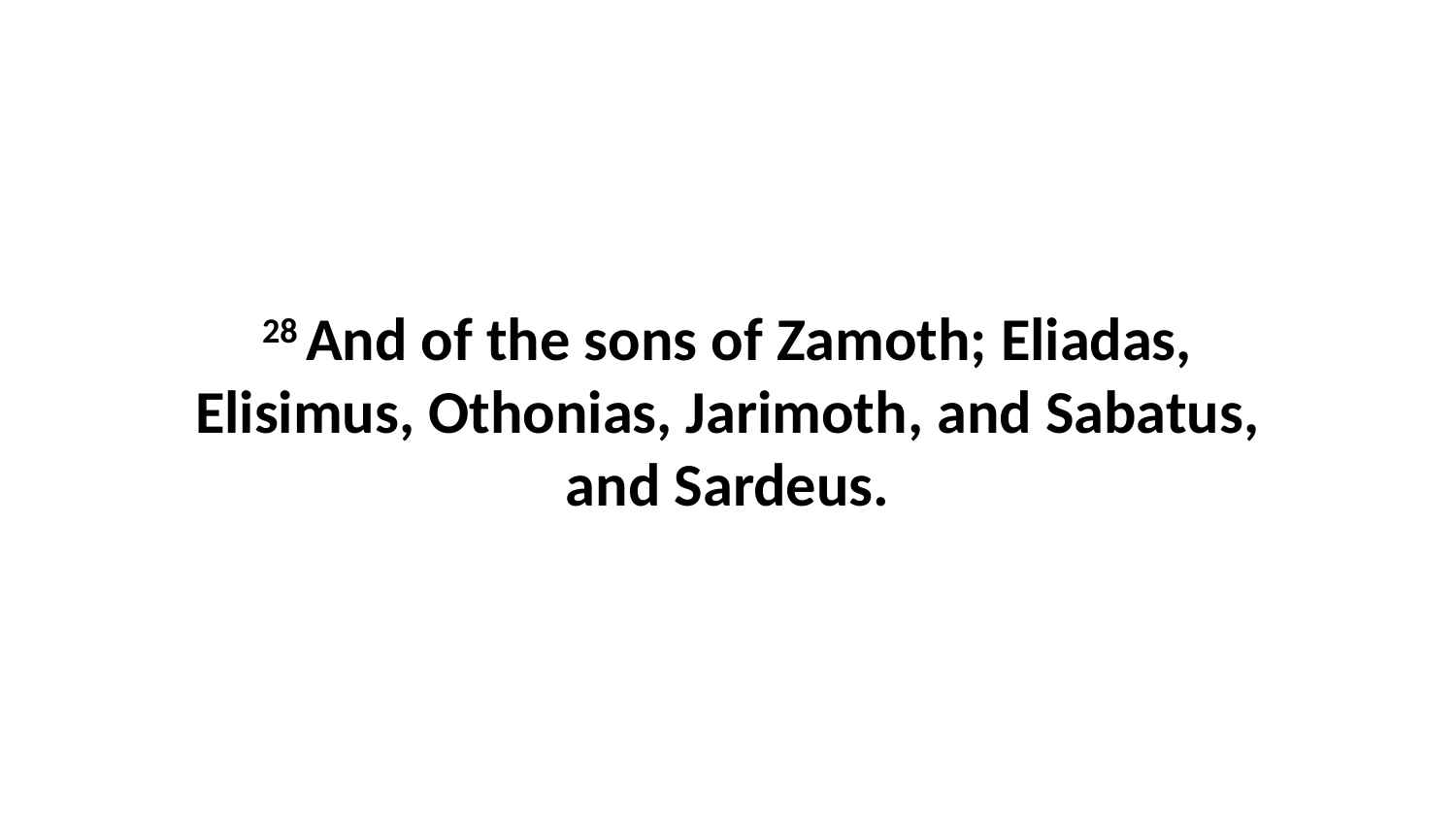

28 And of the sons of Zamoth; Eliadas, Elisimus, Othonias, Jarimoth, and Sabatus, and Sardeus.